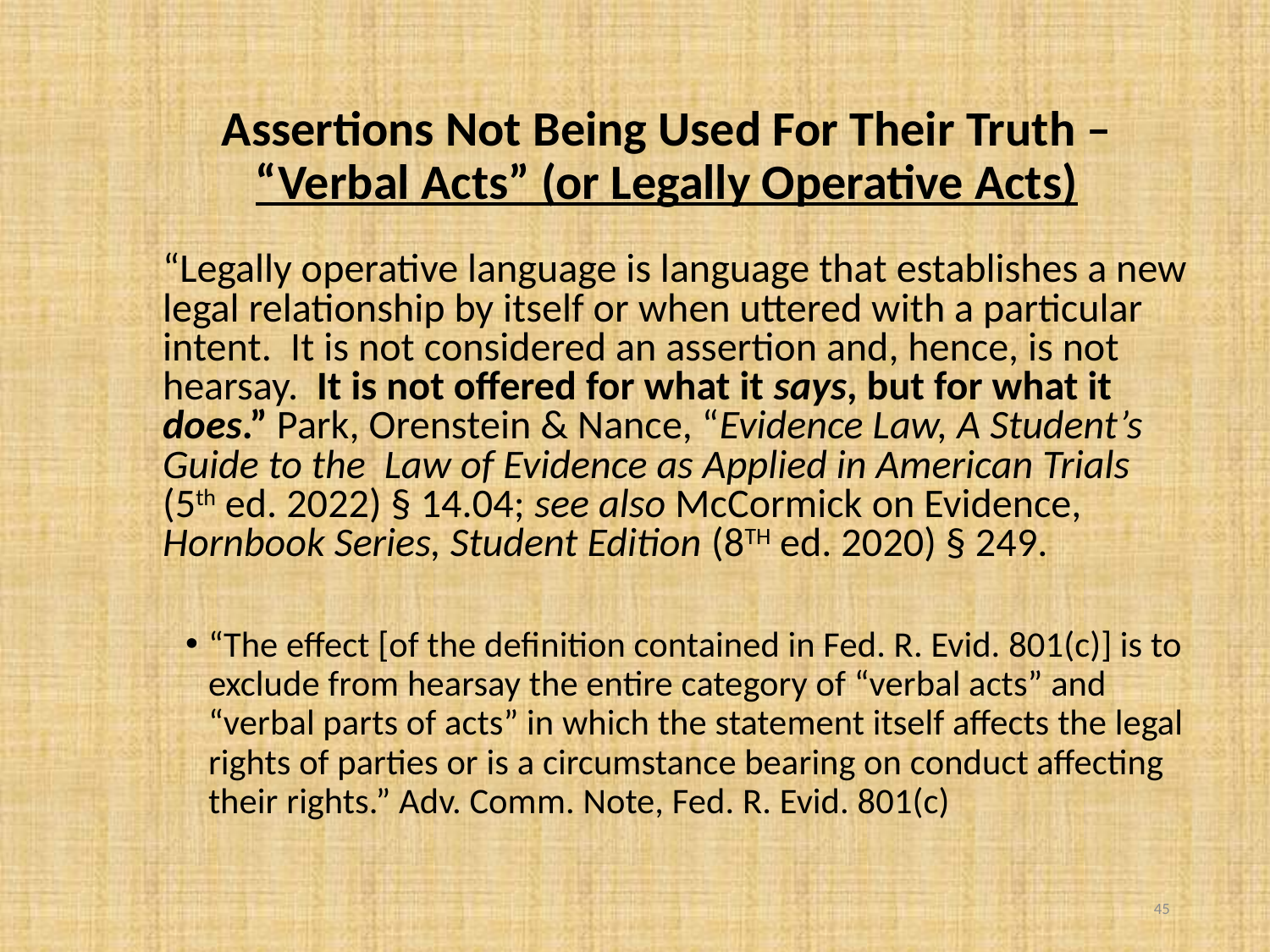

# Assertions Not Being Used For Their Truth – “Verbal Acts” (or Legally Operative Acts)
		“Legally operative language is language that establishes a new legal relationship by itself or when uttered with a particular intent.  It is not considered an assertion and, hence, is not hearsay.  It is not offered for what it says, but for what it does.” Park, Orenstein & Nance, “Evidence Law, A Student’s Guide to the  Law of Evidence as Applied in American Trials (5th ed. 2022) § 14.04; see also McCormick on Evidence, Hornbook Series, Student Edition (8TH ed. 2020) § 249.

“The effect [of the definition contained in Fed. R. Evid. 801(c)] is to exclude from hearsay the entire category of “verbal acts” and “verbal parts of acts” in which the statement itself affects the legal rights of parties or is a circumstance bearing on conduct affecting their rights.” Adv. Comm. Note, Fed. R. Evid. 801(c)

45